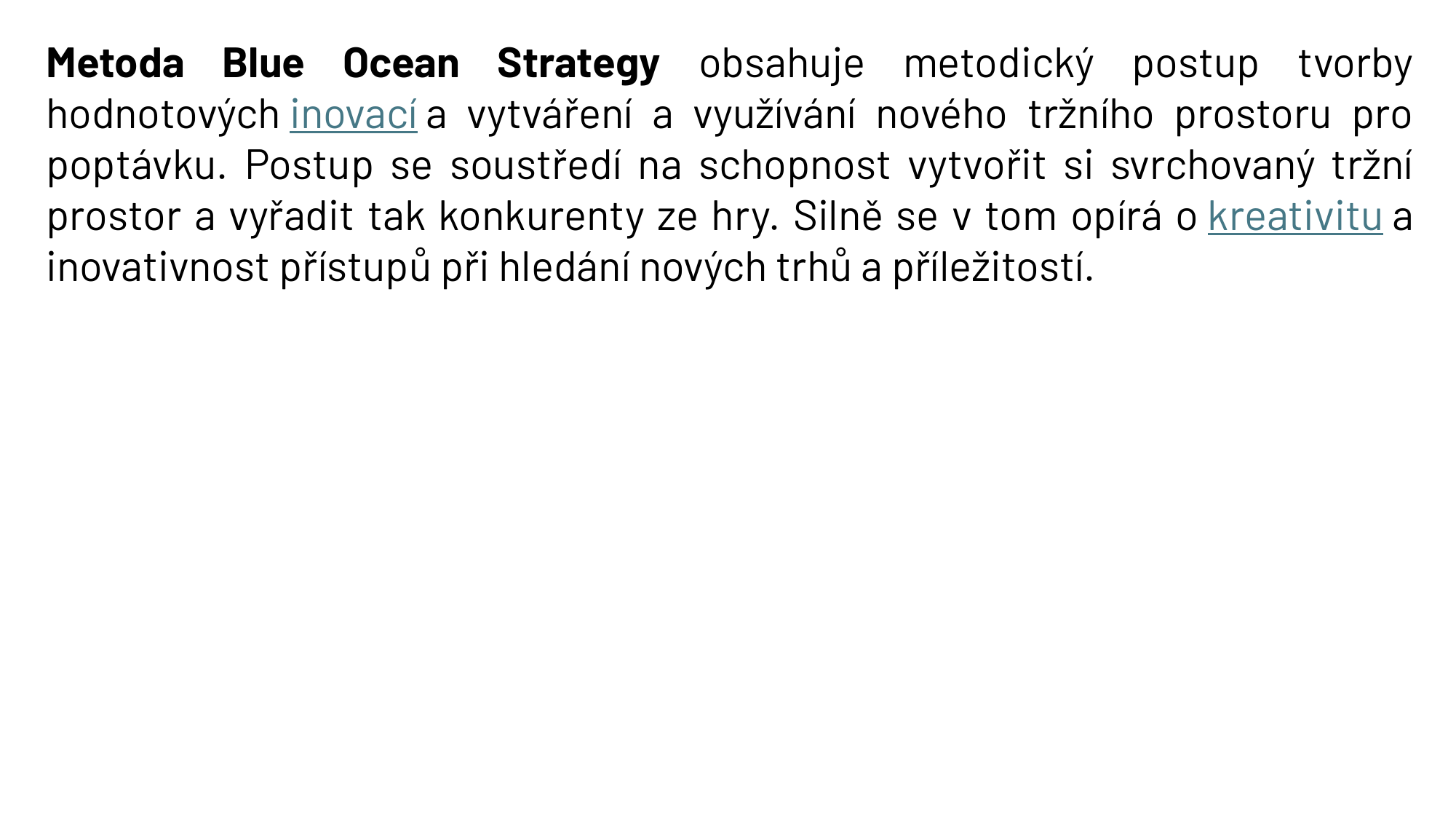

Metoda Blue Ocean Strategy obsahuje metodický postup tvorby hodnotových inovací a vytváření a využívání nového tržního prostoru pro poptávku. Postup se soustředí na schopnost vytvořit si svrchovaný tržní prostor a vyřadit tak konkurenty ze hry. Silně se v tom opírá o kreativitu a inovativnost přístupů při hledání nových trhů a příležitostí.